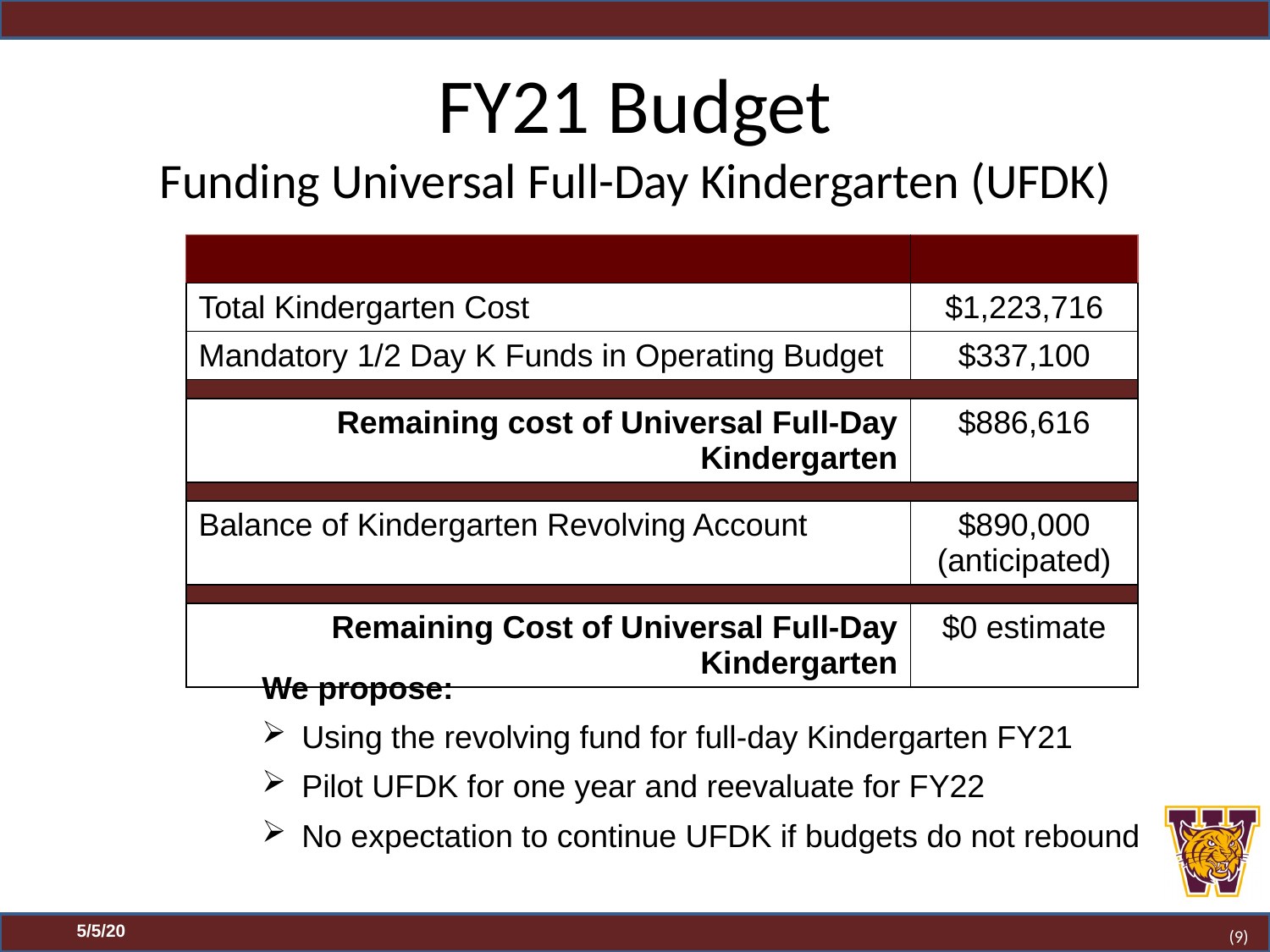

# FY21 Budget Funding Universal Full-Day Kindergarten (UFDK)
|  |  |
| --- | --- |
| Total Kindergarten Cost | $1,223,716 |
| Mandatory 1/2 Day K Funds in Operating Budget | $337,100 |
|  |  |
| Remaining cost of Universal Full-Day Kindergarten | $886,616 |
|  |  |
| Balance of Kindergarten Revolving Account | $890,000 (anticipated) |
|  |  |
| Remaining Cost of Universal Full-Day Kindergarten | $0 estimate |
We propose:
Using the revolving fund for full-day Kindergarten FY21
Pilot UFDK for one year and reevaluate for FY22
No expectation to continue UFDK if budgets do not rebound

(9)
5/5/20